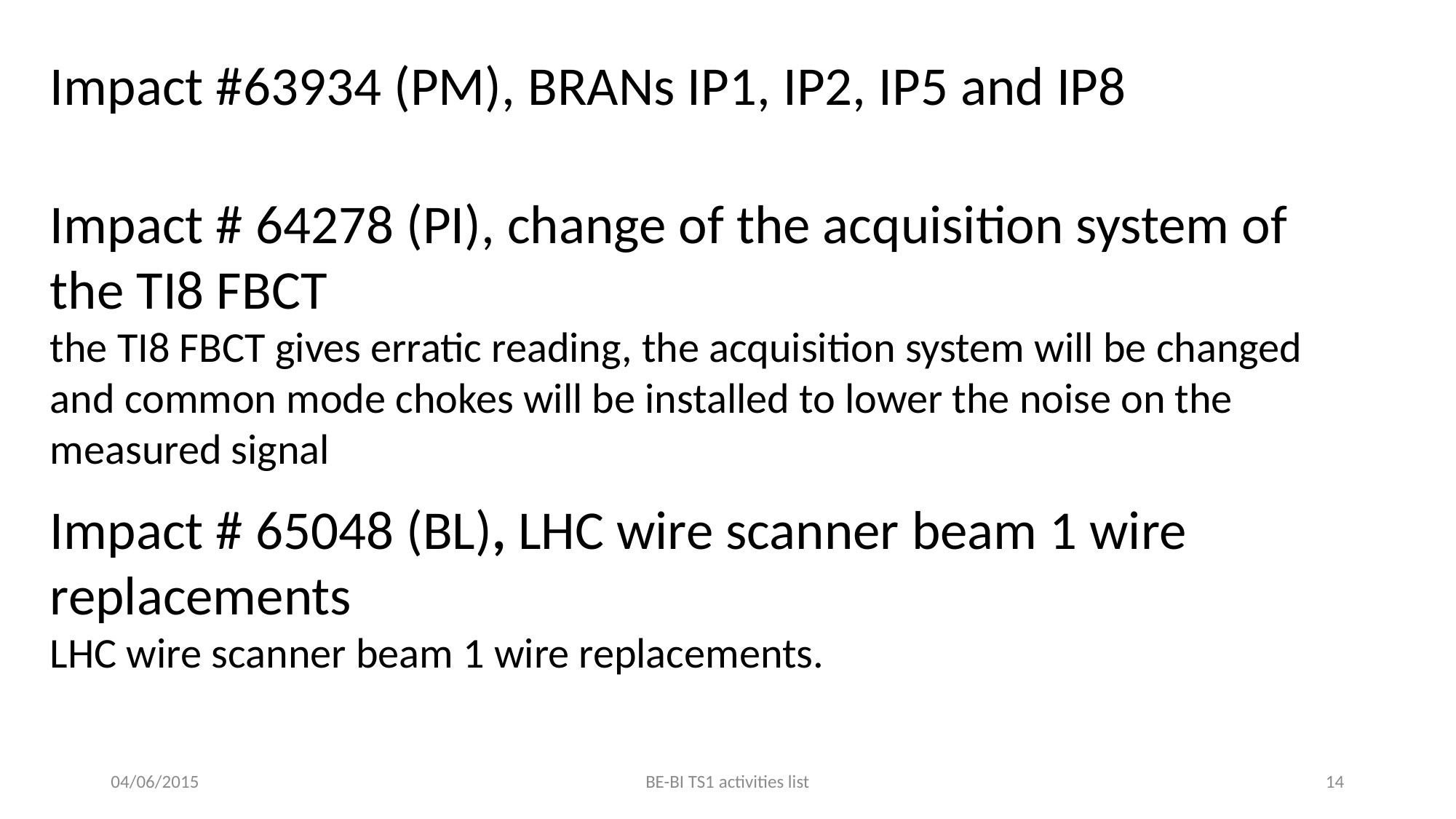

Impact #63934 (PM), BRANs IP1, IP2, IP5 and IP8

Impact # 64278 (PI), change of the acquisition system of the TI8 FBCT
the TI8 FBCT gives erratic reading, the acquisition system will be changed and common mode chokes will be installed to lower the noise on the measured signal

Impact # 65048 (BL), LHC wire scanner beam 1 wire replacements
LHC wire scanner beam 1 wire replacements.
04/06/2015
BE-BI TS1 activities list
14